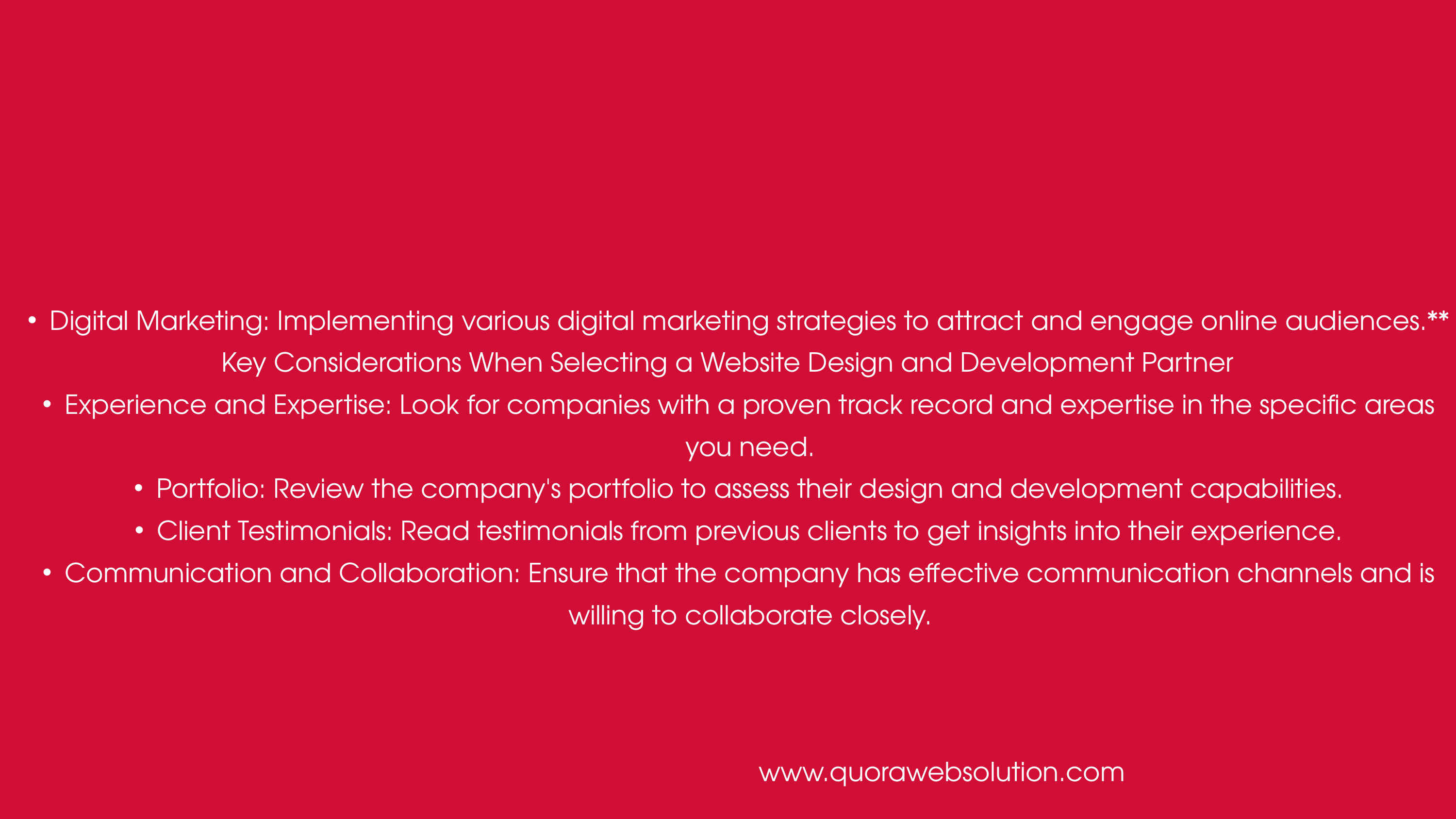

Digital Marketing: Implementing various digital marketing strategies to attract and engage online audiences.**
Key Considerations When Selecting a Website Design and Development Partner
Experience and Expertise: Look for companies with a proven track record and expertise in the specific areas you need.
Portfolio: Review the company's portfolio to assess their design and development capabilities.
Client Testimonials: Read testimonials from previous clients to get insights into their experience.
Communication and Collaboration: Ensure that the company has effective communication channels and is willing to collaborate closely.
www.quorawebsolution.com